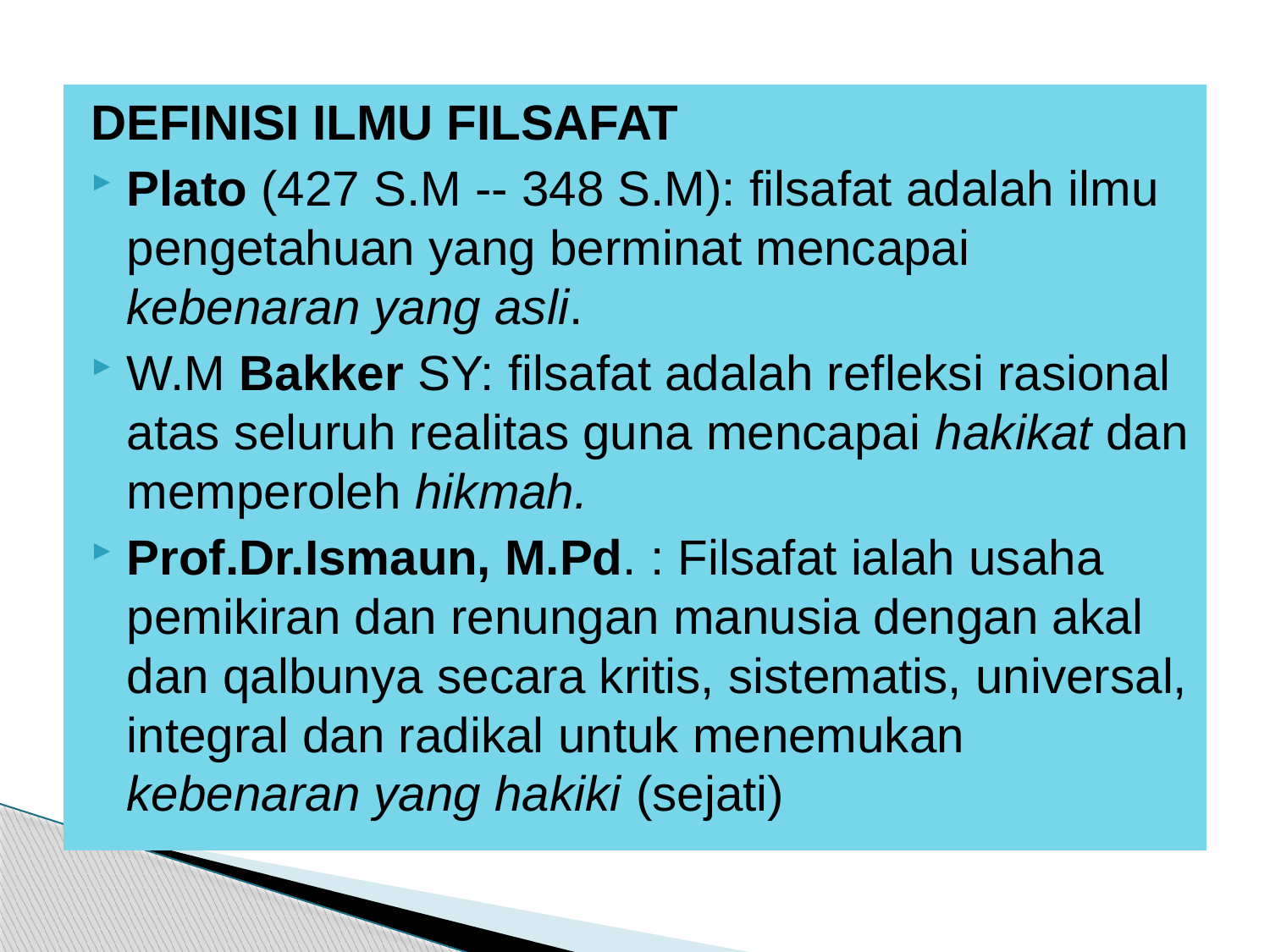

DEFINISI ILMU FILSAFAT
Plato (427 S.M -- 348 S.M): filsafat adalah ilmu pengetahuan yang berminat mencapai kebenaran yang asli.
W.M Bakker SY: filsafat adalah refleksi rasional atas seluruh realitas guna mencapai hakikat dan memperoleh hikmah.
Prof.Dr.Ismaun, M.Pd. : Filsafat ialah usaha pemikiran dan renungan manusia dengan akal dan qalbunya secara kritis, sistematis, universal, integral dan radikal untuk menemukan kebenaran yang hakiki (sejati)